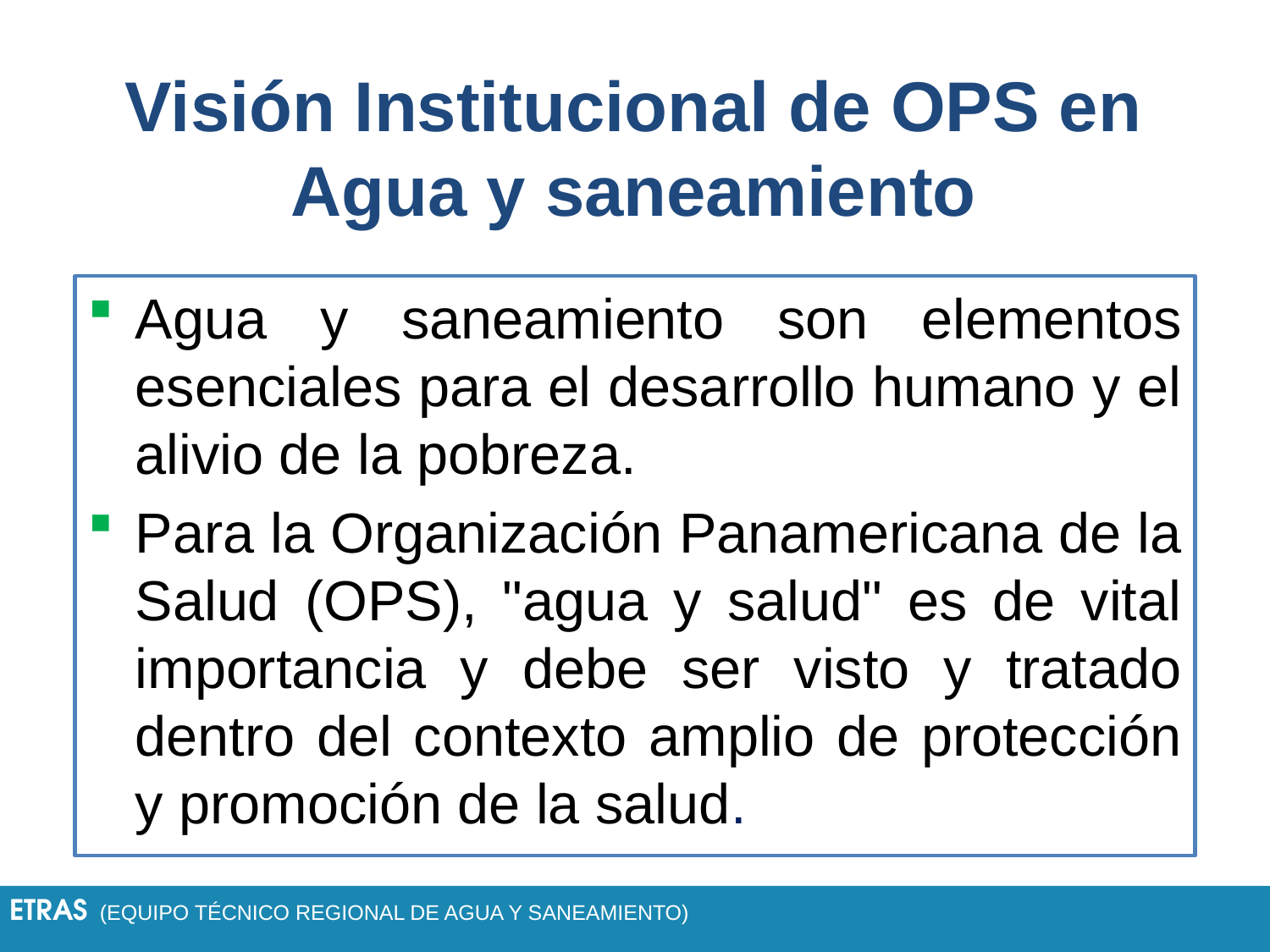

# Visión Institucional de OPS en Agua y saneamiento
Agua y saneamiento son elementos esenciales para el desarrollo humano y el alivio de la pobreza.
Para la Organización Panamericana de la Salud (OPS), "agua y salud" es de vital importancia y debe ser visto y tratado dentro del contexto amplio de protección y promoción de la salud.

ETRAS  (EQUIPO TÉCNICO REGIONAL DE AGUA Y SANEAMIENTO)